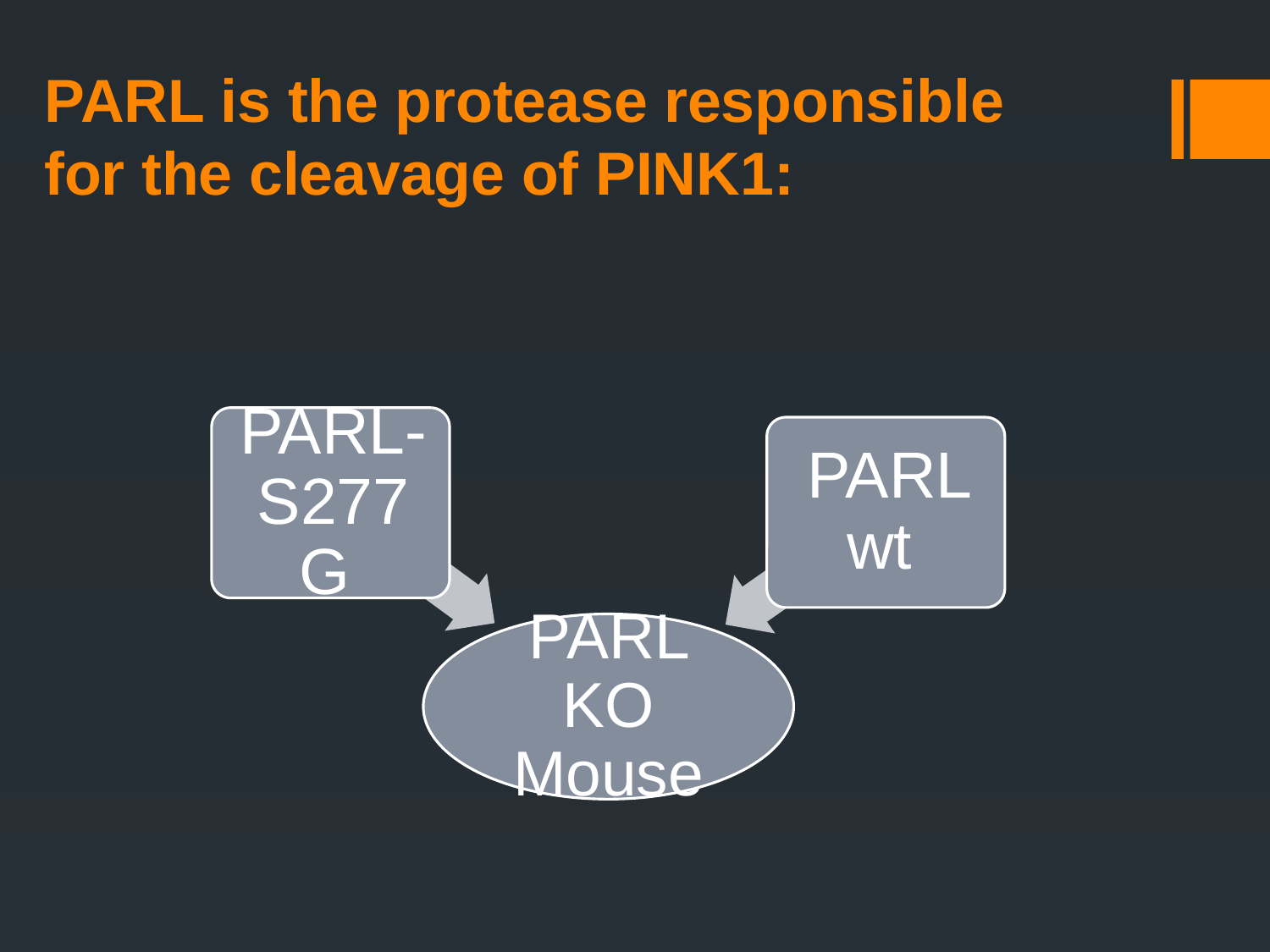

# PARL is the protease responsible for the cleavage of PINK1:
PARL KO Mouse
PARL-S277G
PARL wt